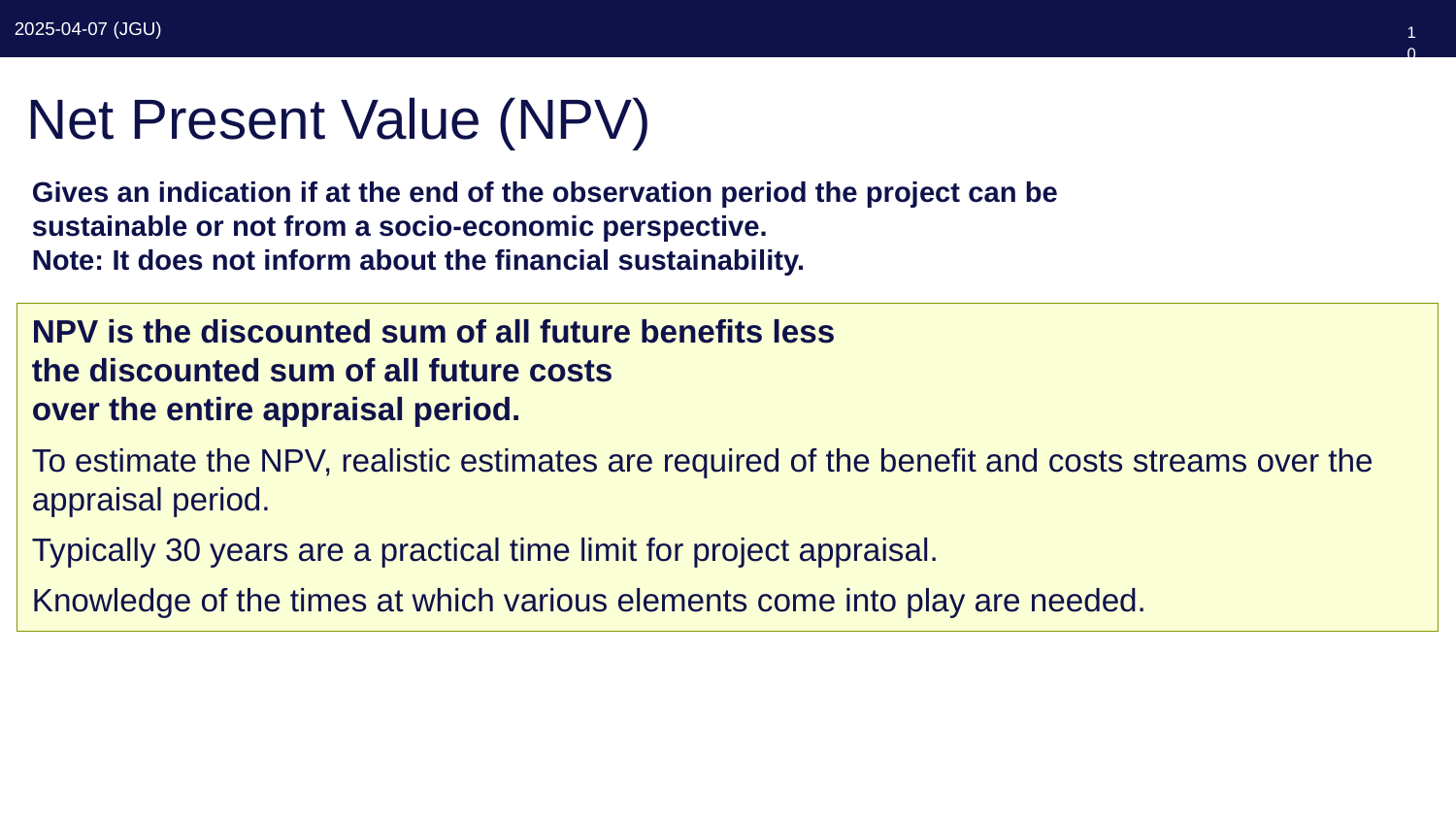

104
# Net Present Value (NPV)
Gives an indication if at the end of the observation period the project can be
sustainable or not from a socio-economic perspective.
Note: It does not inform about the financial sustainability.
NPV is the discounted sum of all future benefits less
the discounted sum of all future costs
over the entire appraisal period.
To estimate the NPV, realistic estimates are required of the benefit and costs streams over the appraisal period.
Typically 30 years are a practical time limit for project appraisal.
Knowledge of the times at which various elements come into play are needed.